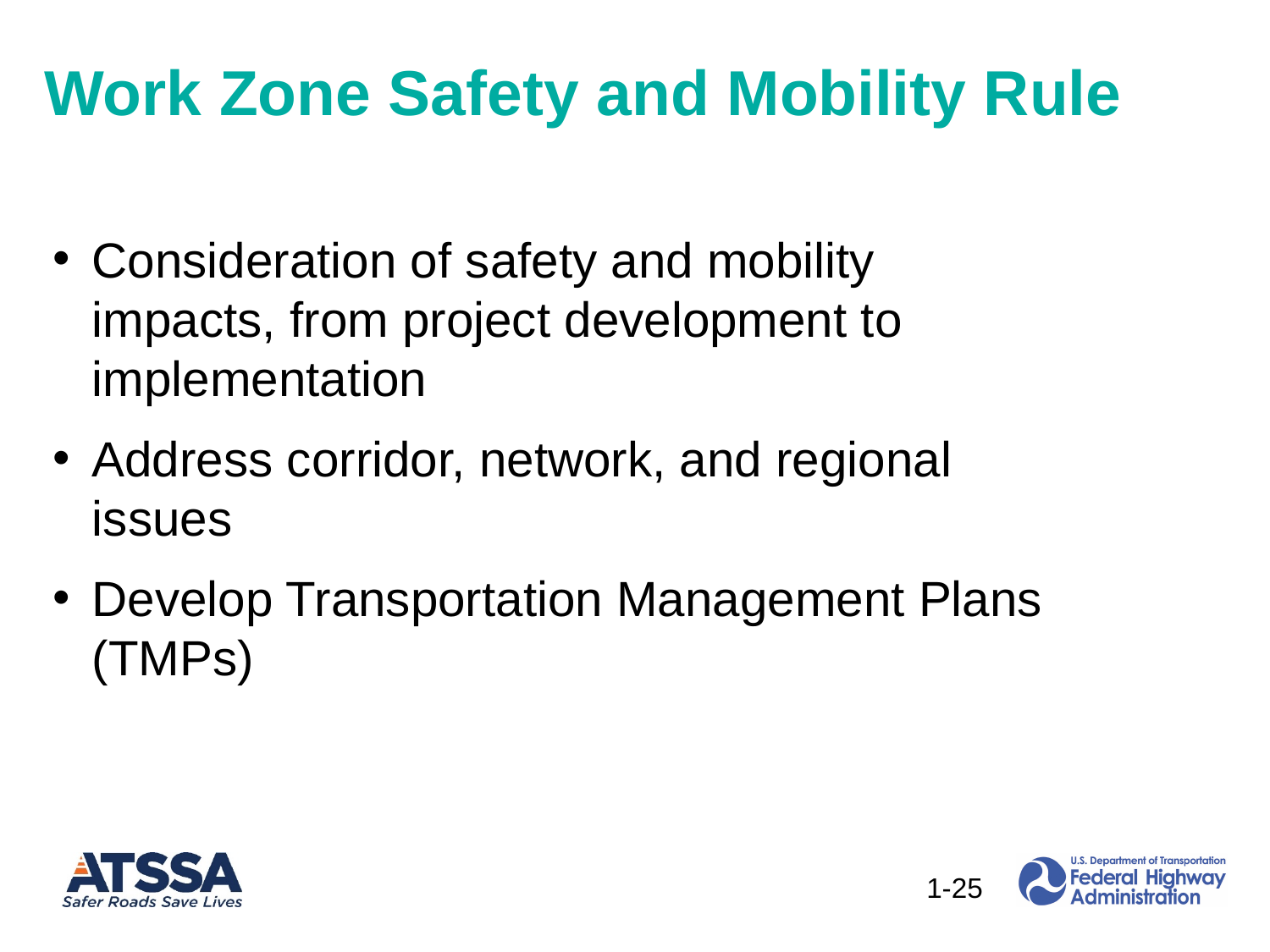

Work Zone Safety and Mobility Rule
Consideration of safety and mobility impacts, from project development to implementation
Address corridor, network, and regional issues
Develop Transportation Management Plans (TMPs)
25